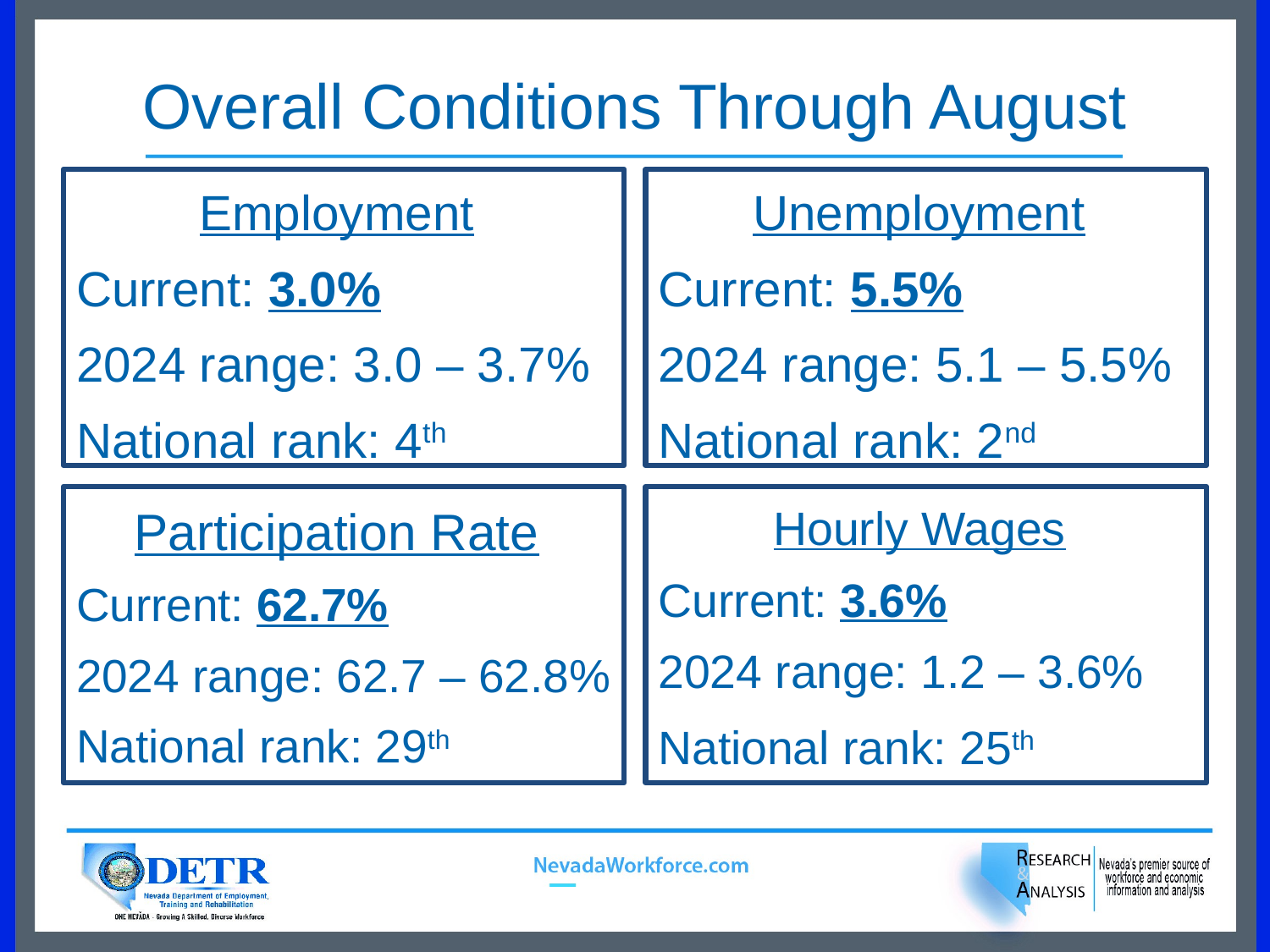

# Overall Conditions Through August
Employment
Current: 3.0%
2024 range: 3.0 – 3.7%
National rank: 4th

Unemployment
Current: 5.5%
2024 range: 5.1 – 5.5%
National rank: 2nd

Participation Rate
Current: 62.7%
2024 range: 62.7 – 62.8%
National rank: 29th

Hourly Wages
Current: 3.6%
2024 range: 1.2 – 3.6%
National rank: 25th